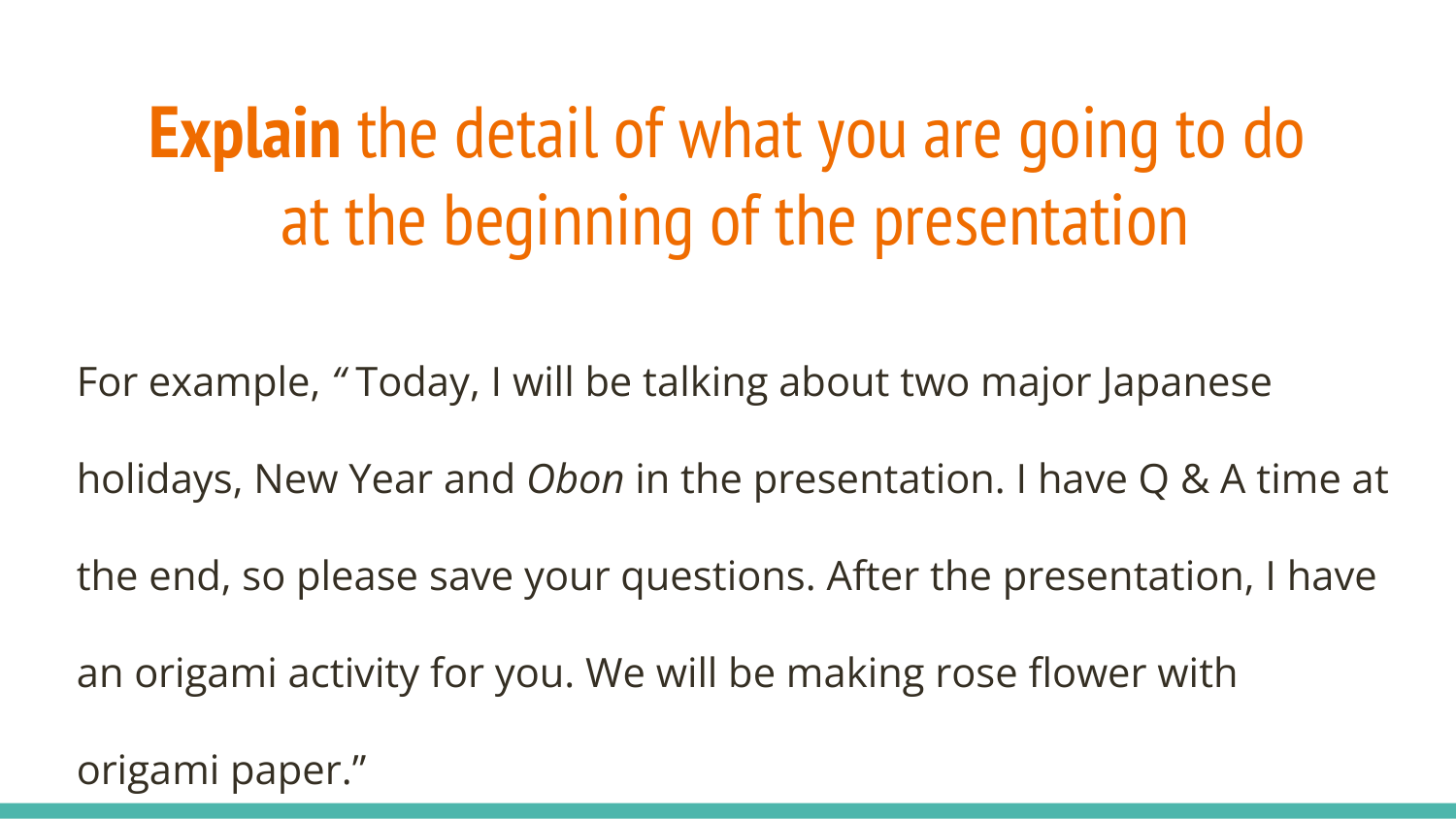

# Explain the detail of what you are going to do at the beginning of the presentation
For example, “ Today, I will be talking about two major Japanese holidays, New Year and Obon in the presentation. I have Q & A time at the end, so please save your questions. After the presentation, I have an origami activity for you. We will be making rose flower with origami paper.”